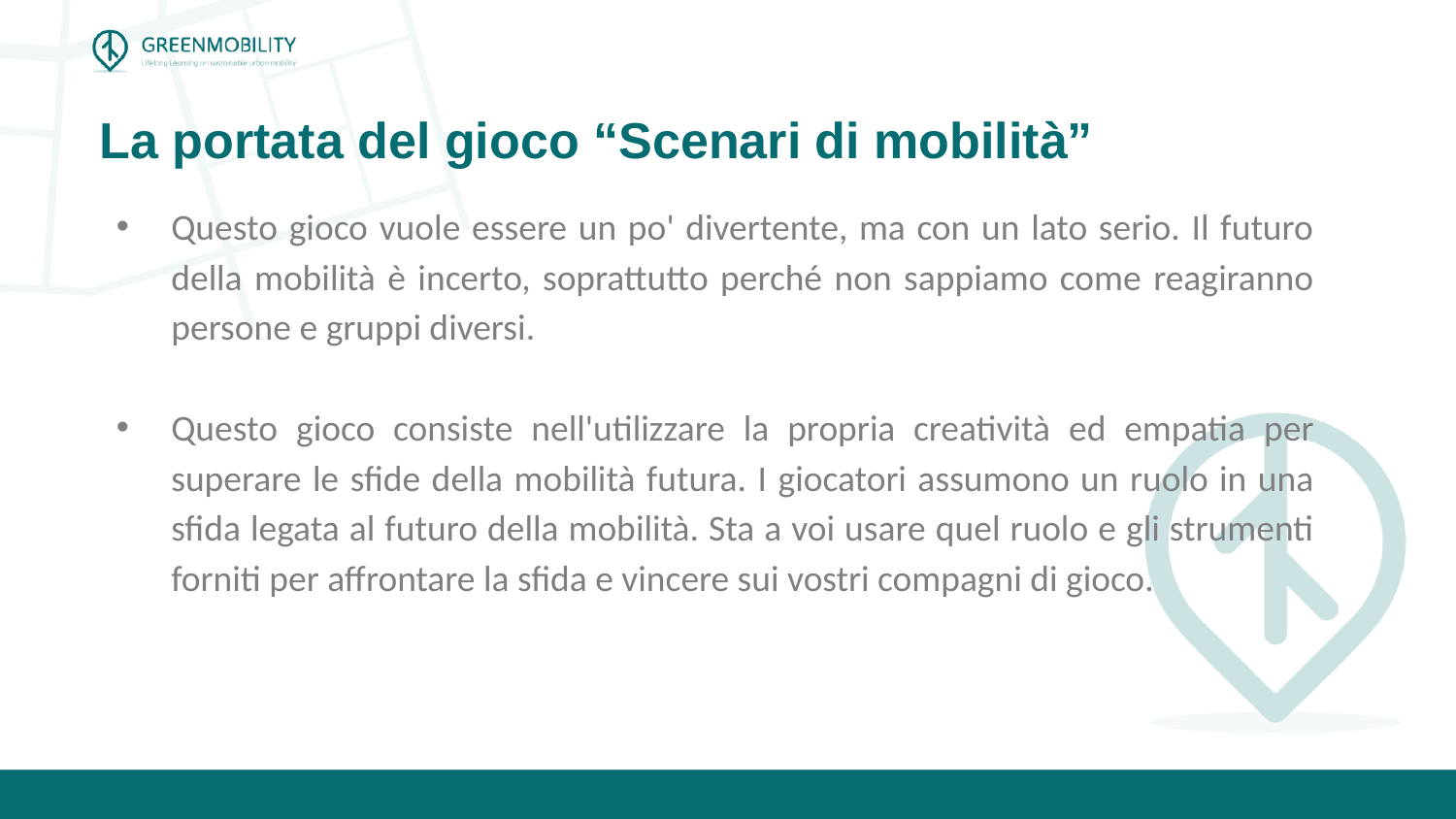

# La portata del gioco “Scenari di mobilità”
Questo gioco vuole essere un po' divertente, ma con un lato serio. Il futuro della mobilità è incerto, soprattutto perché non sappiamo come reagiranno persone e gruppi diversi.

Questo gioco consiste nell'utilizzare la propria creatività ed empatia per superare le sfide della mobilità futura. I giocatori assumono un ruolo in una sfida legata al futuro della mobilità. Sta a voi usare quel ruolo e gli strumenti forniti per affrontare la sfida e vincere sui vostri compagni di gioco.